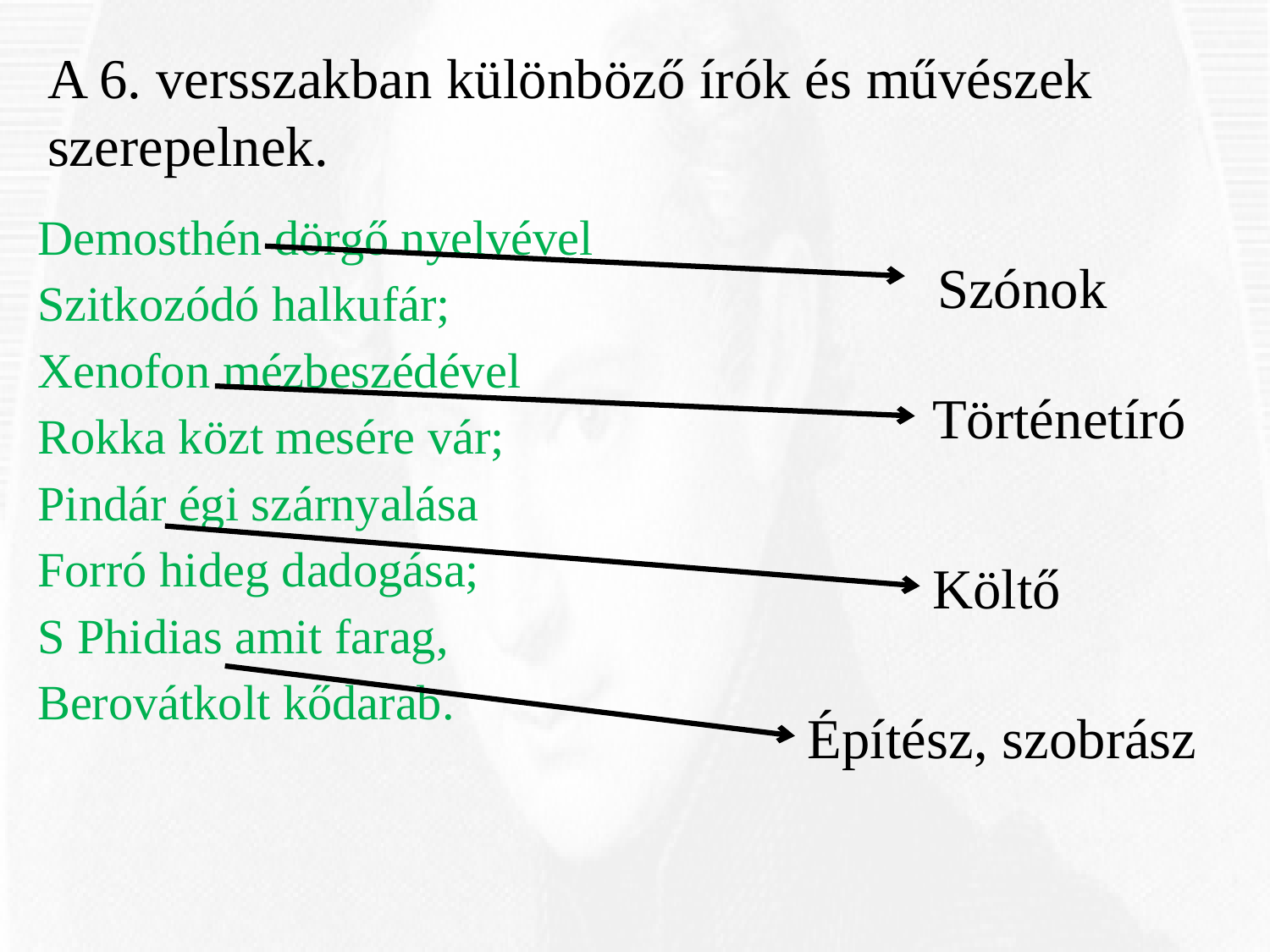

A 6. versszakban különböző írók és művészek szerepelnek.
Demosthén dörgő nyelvével
Szitkozódó halkufár;
Xenofon mézbeszédével
Rokka közt mesére vár;
Pindár égi szárnyalása
Forró hideg dadogása;
S Phidias amit farag,
Berovátkolt kődarab.
Szónok
Történetíró
Költő
Építész, szobrász